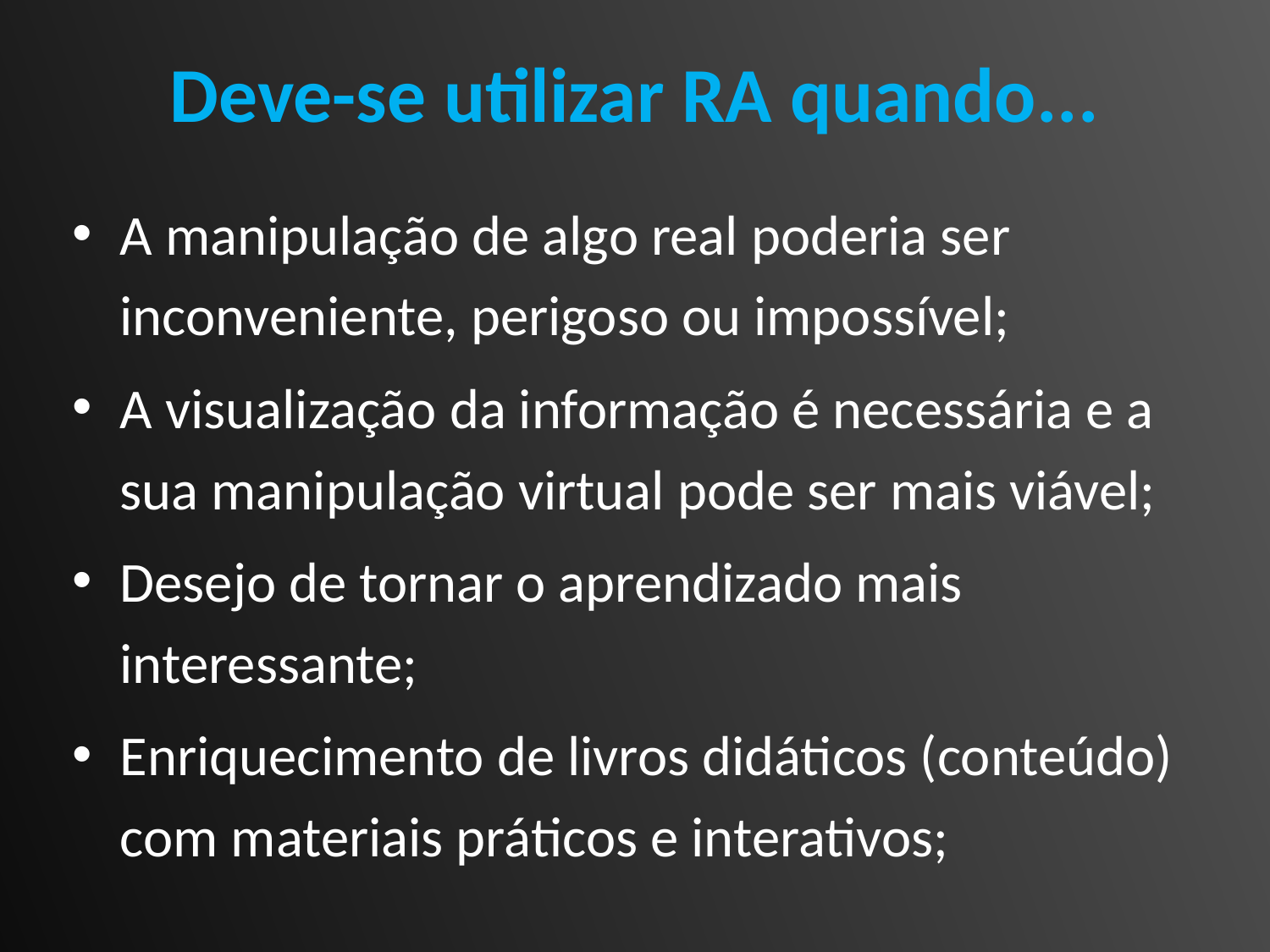

# Deve-se utilizar RA quando...
A manipulação de algo real poderia ser inconveniente, perigoso ou impossível;
A visualização da informação é necessária e a sua manipulação virtual pode ser mais viável;
Desejo de tornar o aprendizado mais interessante;
Enriquecimento de livros didáticos (conteúdo) com materiais práticos e interativos;